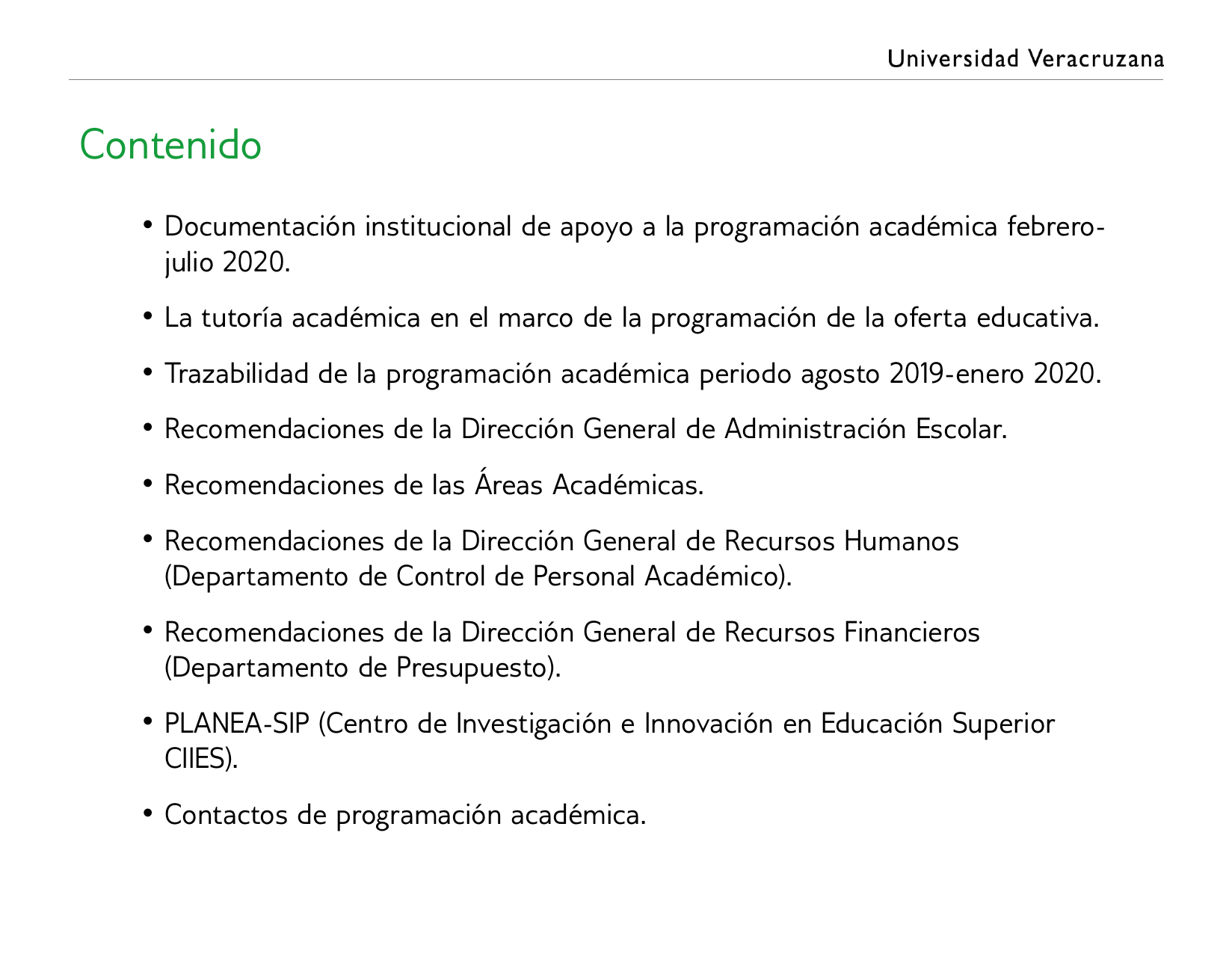

Contenido
Documentación institucional de apoyo a la programación académica febrero-julio 2020.
La tutoría académica en el marco de la programación de la oferta educativa.
Trazabilidad de la programación académica periodo agosto 2019-enero 2020.
Recomendaciones de la Dirección General de Administración Escolar.
Recomendaciones de las Áreas Académicas.
Recomendaciones de la Dirección General de Recursos Humanos (Departamento de Control de Personal Académico).
Recomendaciones de la Dirección General de Recursos Financieros (Departamento de Presupuesto).
planea-sip (Centro de Investigación e Innovación en Educación Superior ciies).
Contactos de programación académica.